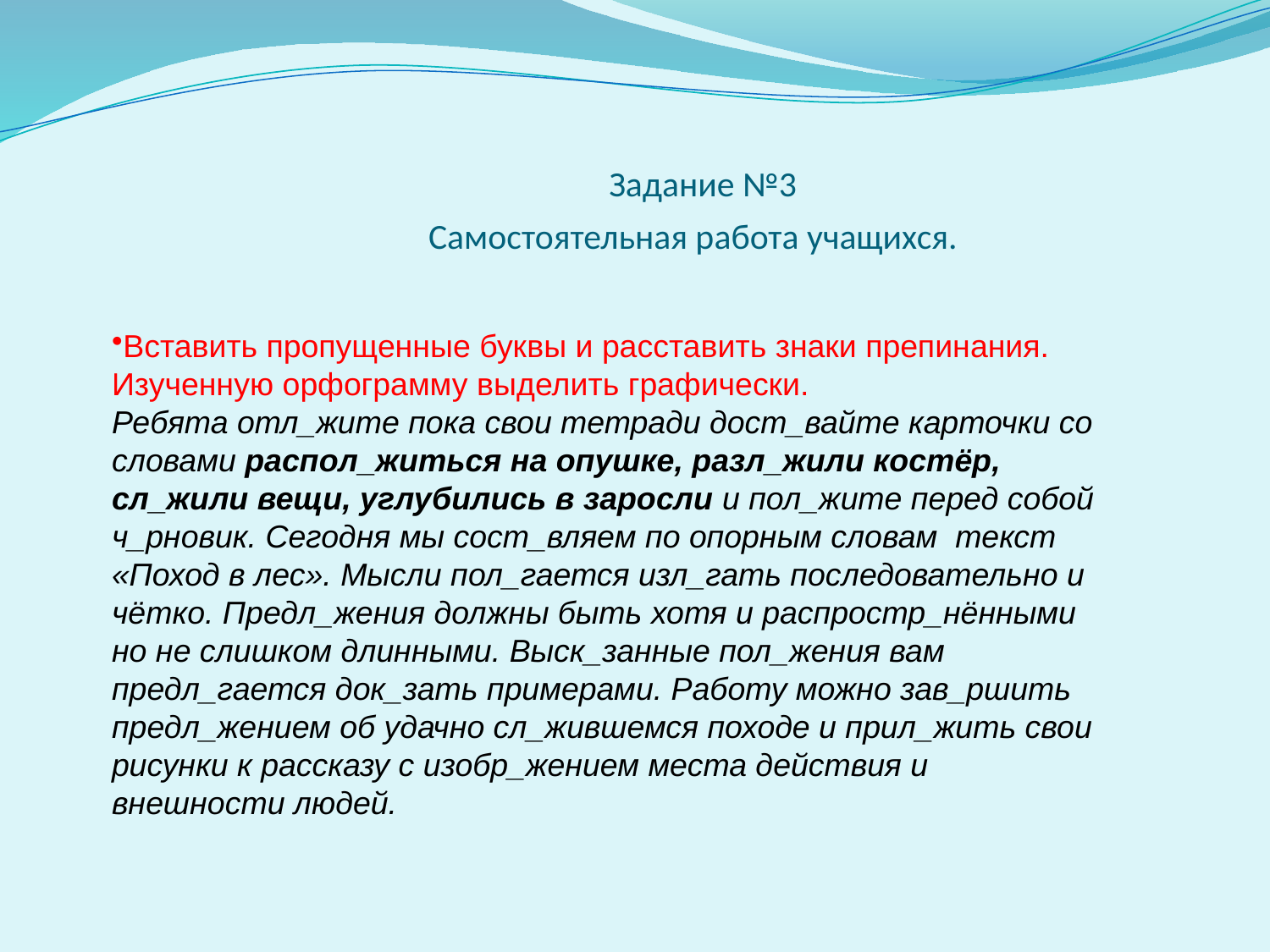

Задание №3
Самостоятельная работа учащихся.
Вставить пропущенные буквы и расставить знаки препинания. Изученную орфограмму выделить графически.
Ребята отл_жите пока свои тетради дост_вайте карточки со словами распол_житься на опушке, разл_жили костёр, сл_жили вещи, углубились в заросли и пол_жите перед собой ч_рновик. Сегодня мы сост_вляем по опорным словам  текст «Поход в лес». Мысли пол_гается изл_гать последовательно и чётко. Предл_жения должны быть хотя и распростр_нёнными но не слишком длинными. Выск_занные пол_жения вам предл_гается док_зать примерами. Работу можно зав_ршить предл_жением об удачно сл_жившемся походе и прил_жить свои рисунки к рассказу с изобр_жением места действия и внешности людей.